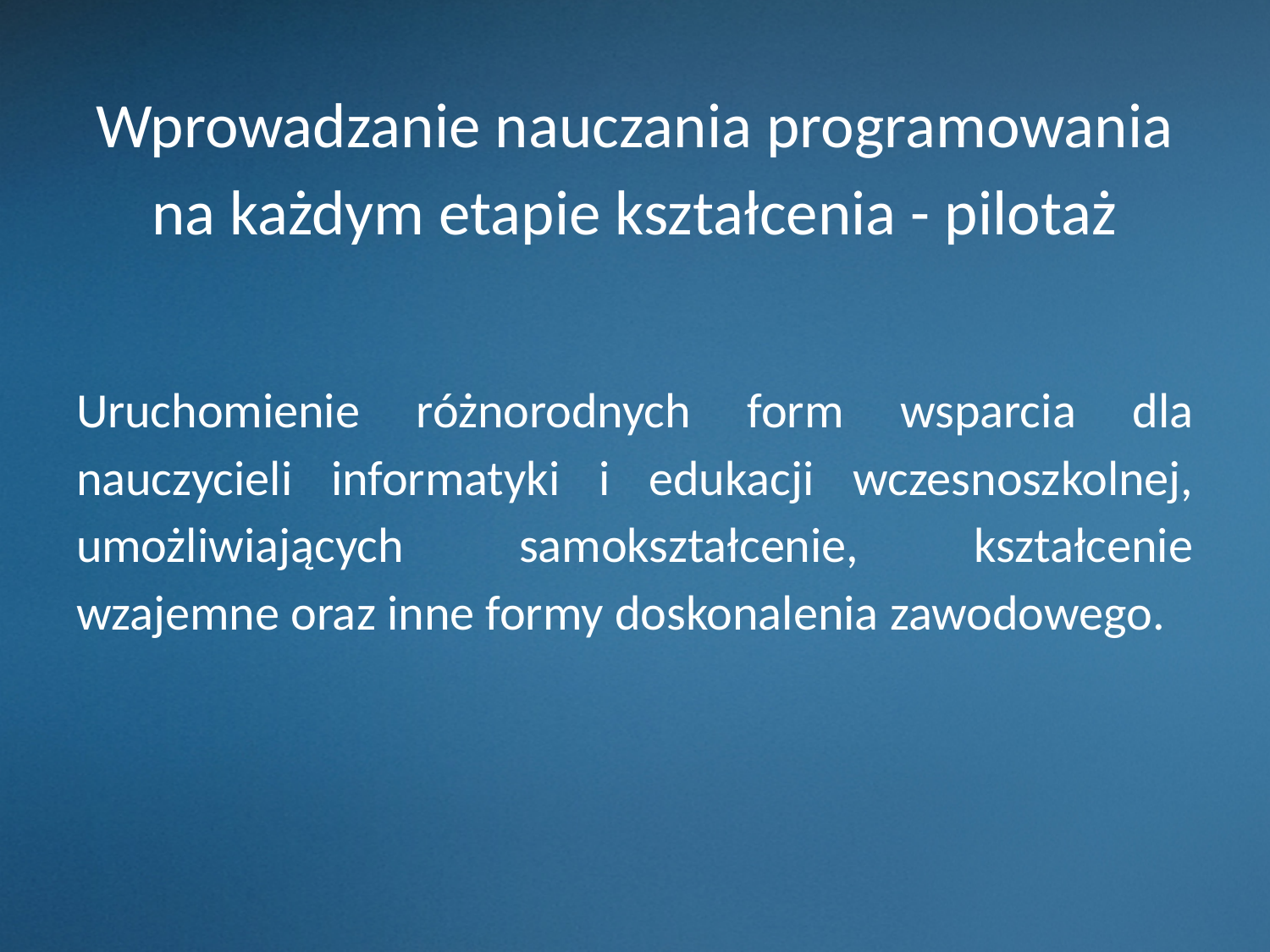

# Wprowadzanie nauczania programowania na każdym etapie kształcenia - pilotaż

Uruchomienie różnorodnych form wsparcia dla nauczycieli informatyki i edukacji wczesnoszkolnej, umożliwiających samokształcenie, kształcenie wzajemne oraz inne formy doskonalenia zawodowego.